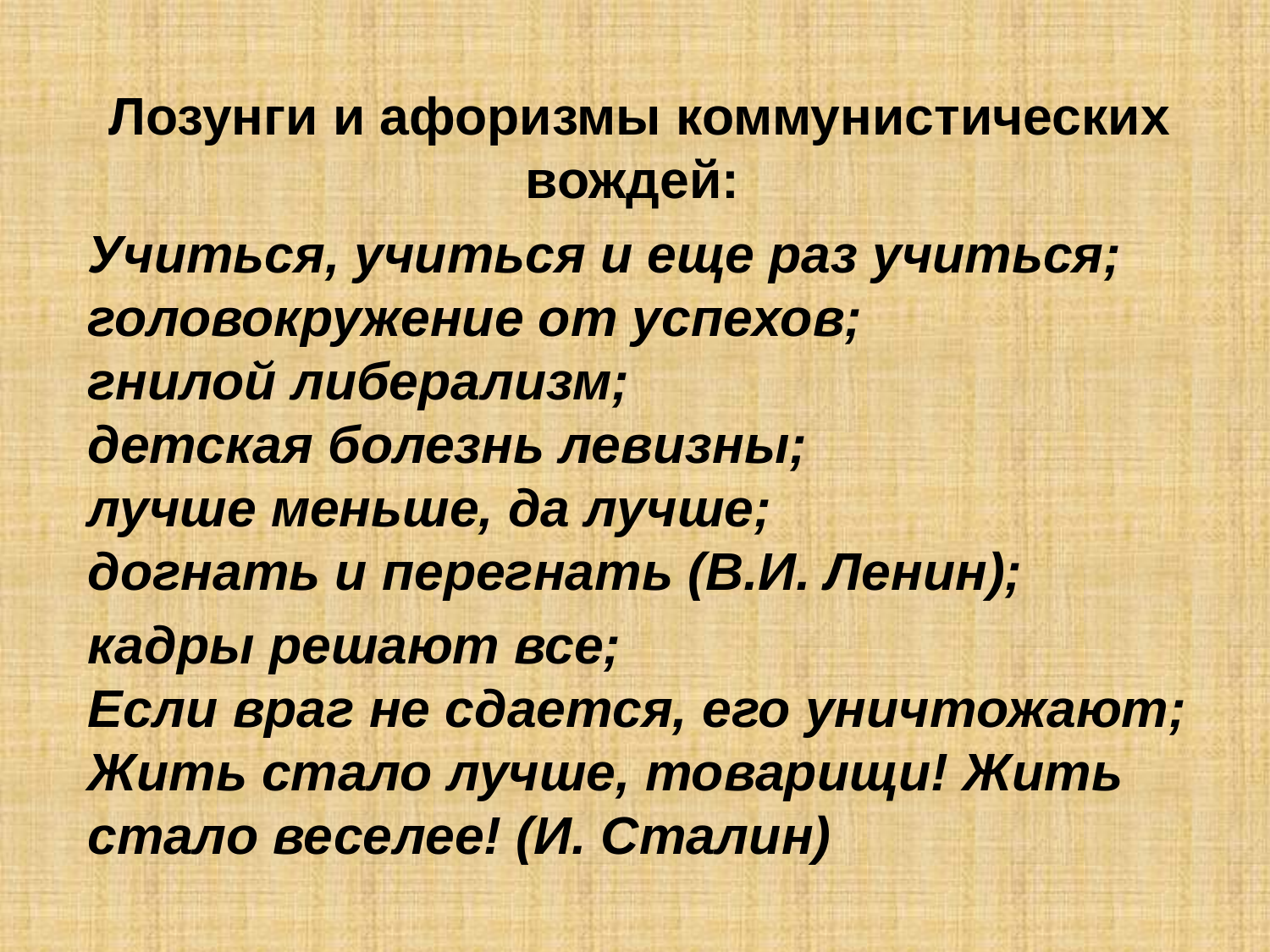

Лозунги и афоризмы коммунистических вождей:
Учиться, учиться и еще раз учиться; головокружение от успехов;
гнилой либерализм;
детская болезнь левизны;
лучше меньше, да лучше;
догнать и перегнать (В.И. Ленин);
кадры решают все;
Если враг не сдается, его уничтожают; Жить стало лучше, товарищи! Жить стало веселее! (И. Сталин)